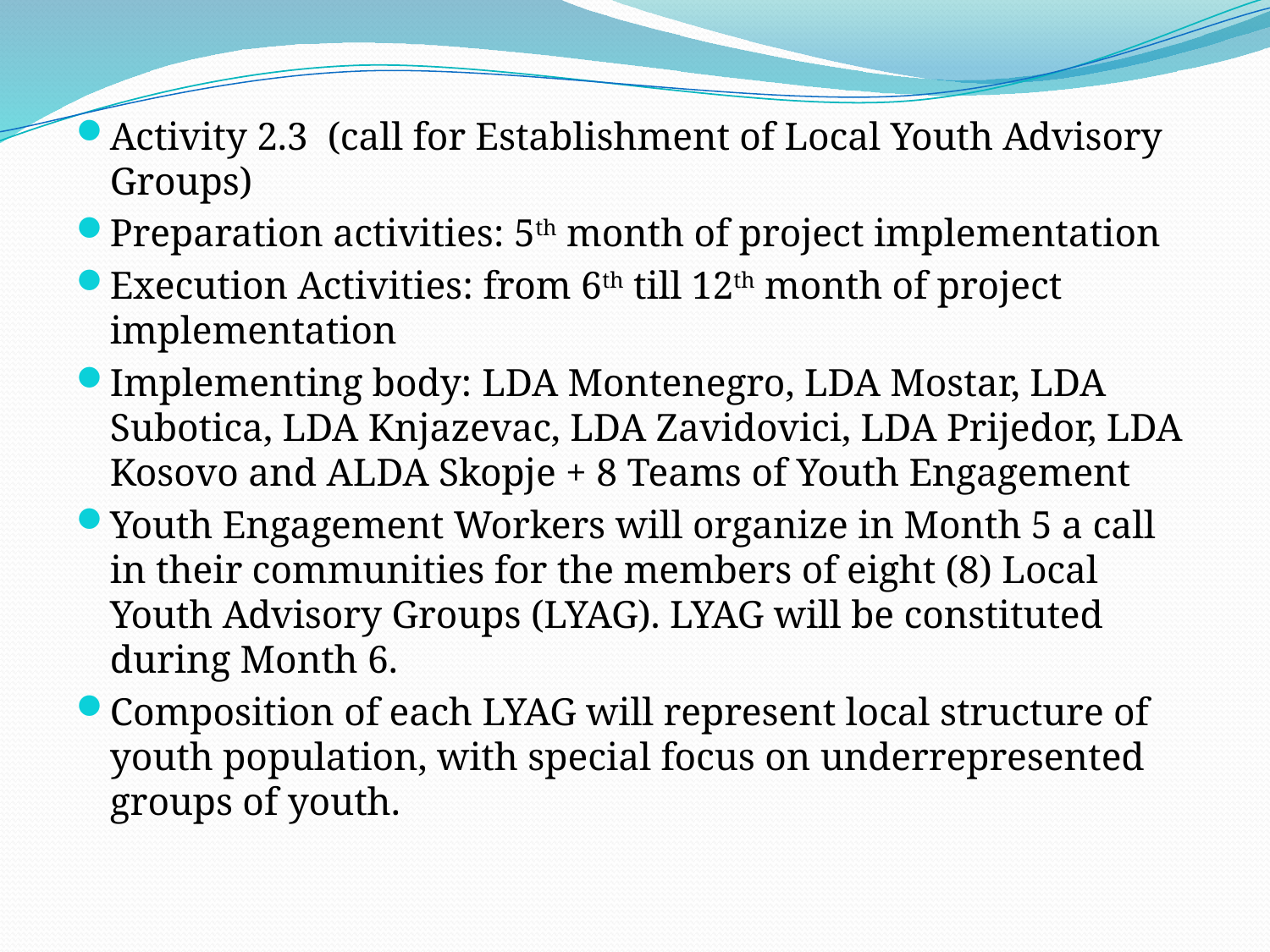

Activity 2.3  (call for Establishment of Local Youth Advisory Groups)
Preparation activities: 5th month of project implementation
Execution Activities: from 6th till 12th month of project implementation
Implementing body: LDA Montenegro, LDA Mostar, LDA Subotica, LDA Knjazevac, LDA Zavidovici, LDA Prijedor, LDA Kosovo and ALDA Skopje + 8 Teams of Youth Engagement
Youth Engagement Workers will organize in Month 5 a call in their communities for the members of eight (8) Local Youth Advisory Groups (LYAG). LYAG will be constituted during Month 6.
Composition of each LYAG will represent local structure of youth population, with special focus on underrepresented groups of youth.